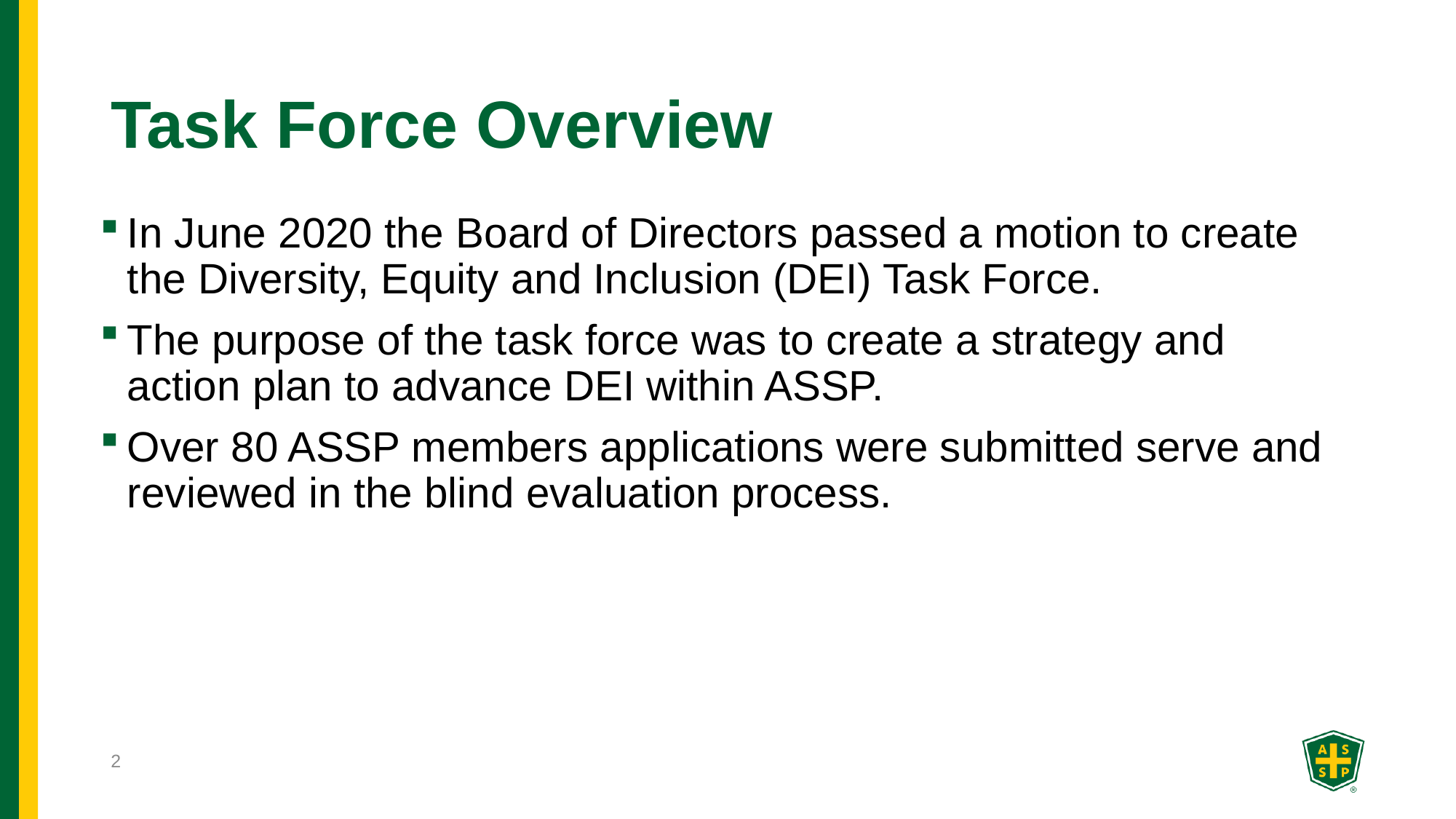

# Task Force Overview
In June 2020 the Board of Directors passed a motion to create the Diversity, Equity and Inclusion (DEI) Task Force.
The purpose of the task force was to create a strategy and action plan to advance DEI within ASSP.
Over 80 ASSP members applications were submitted serve and reviewed in the blind evaluation process.
2